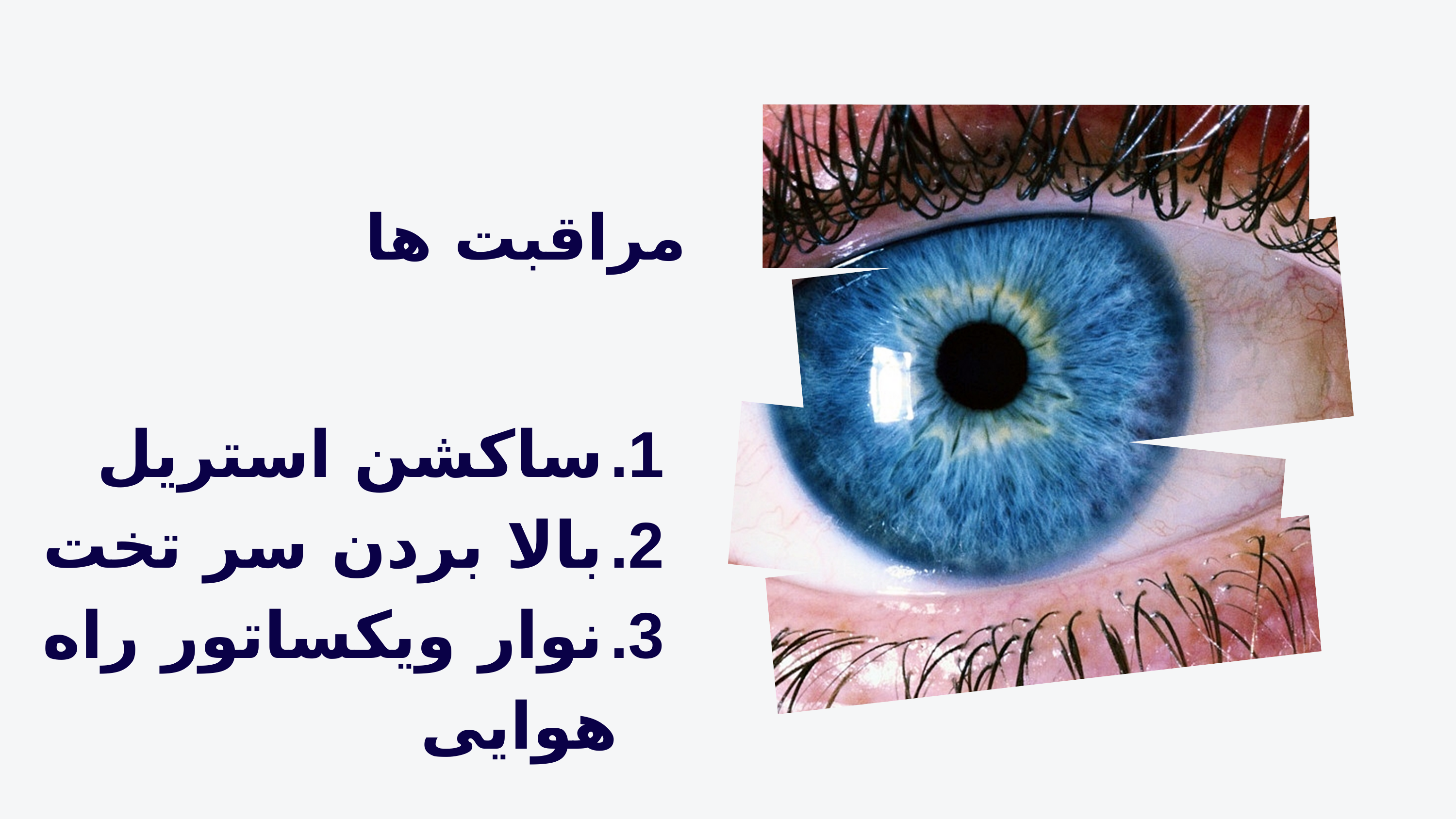

مراقبت ها
ساکشن استریل
بالا بردن سر تخت
نوار ویکساتور راه هوایی